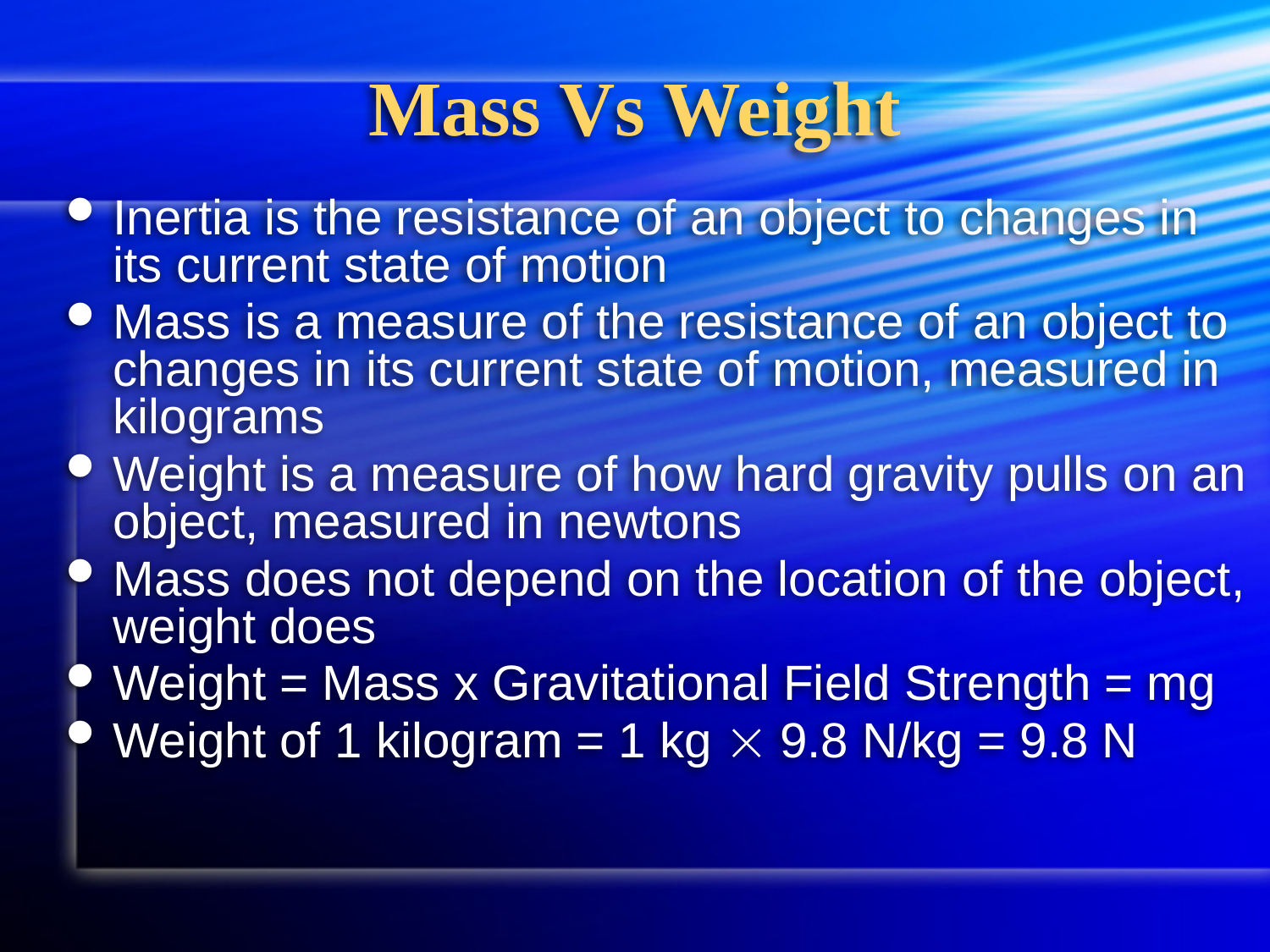

# Mass Vs Weight
Inertia is the resistance of an object to changes in its current state of motion
Mass is a measure of the resistance of an object to changes in its current state of motion, measured in kilograms
Weight is a measure of how hard gravity pulls on an object, measured in newtons
Mass does not depend on the location of the object, weight does
Weight = Mass x Gravitational Field Strength = mg
Weight of 1 kilogram = 1 kg × 9.8 N/kg = 9.8 N